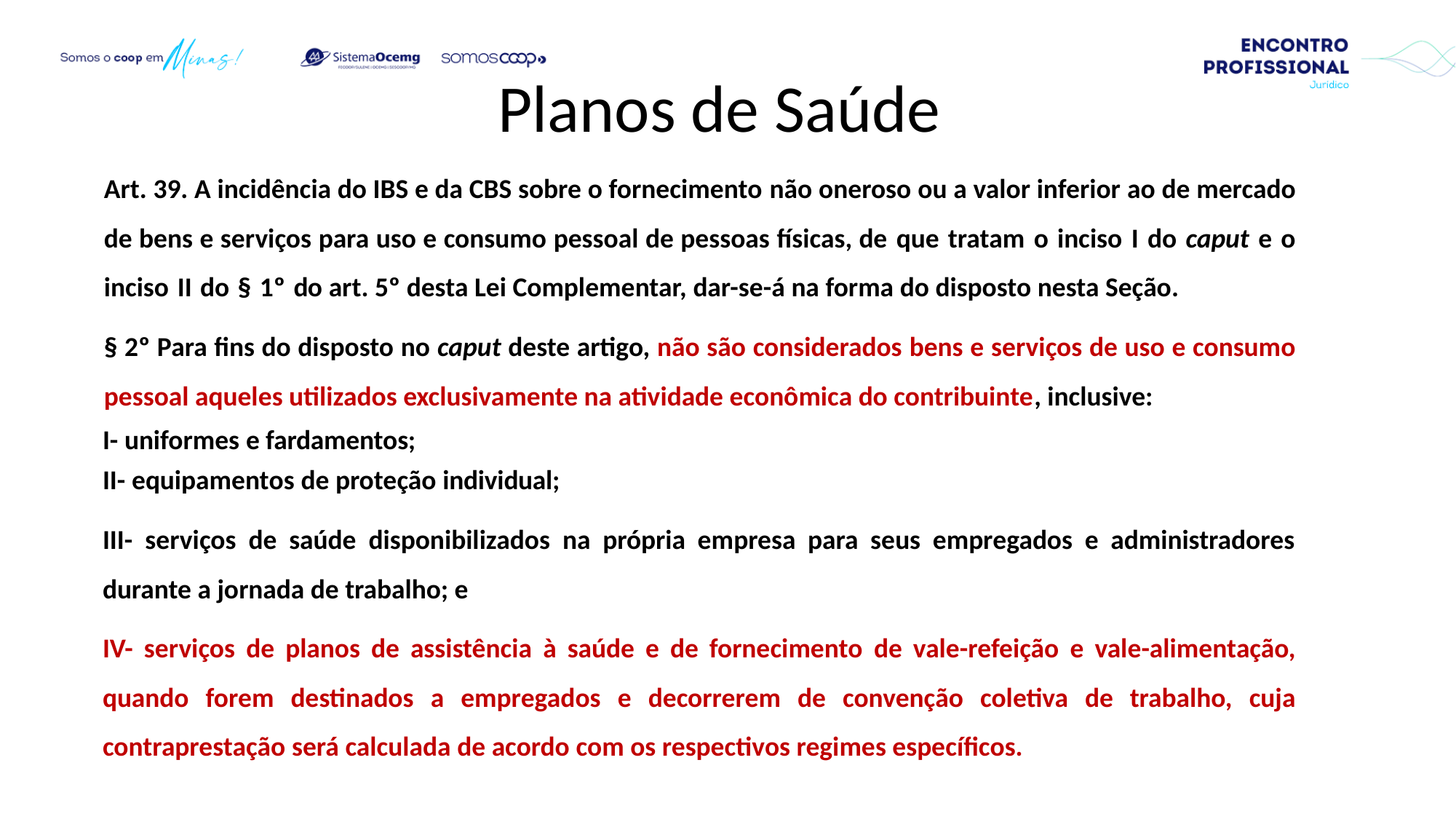

# Planos de Saúde
Art. 39. A incidência do IBS e da CBS sobre o fornecimento não oneroso ou a valor inferior ao de mercado de bens e serviços para uso e consumo pessoal de pessoas físicas, de que tratam o inciso I do caput e o inciso II do § 1º do art. 5º desta Lei Complementar, dar-se-á na forma do disposto nesta Seção.
§ 2º Para fins do disposto no caput deste artigo, não são considerados bens e serviços de uso e consumo pessoal aqueles utilizados exclusivamente na atividade econômica do contribuinte, inclusive:
I- uniformes e fardamentos;
II- equipamentos de proteção individual;
III- serviços de saúde disponibilizados na própria empresa para seus empregados e administradores durante a jornada de trabalho; e
IV- serviços de planos de assistência à saúde e de fornecimento de vale-refeição e vale-alimentação, quando forem destinados a empregados e decorrerem de convenção coletiva de trabalho, cuja contraprestação será calculada de acordo com os respectivos regimes específicos.